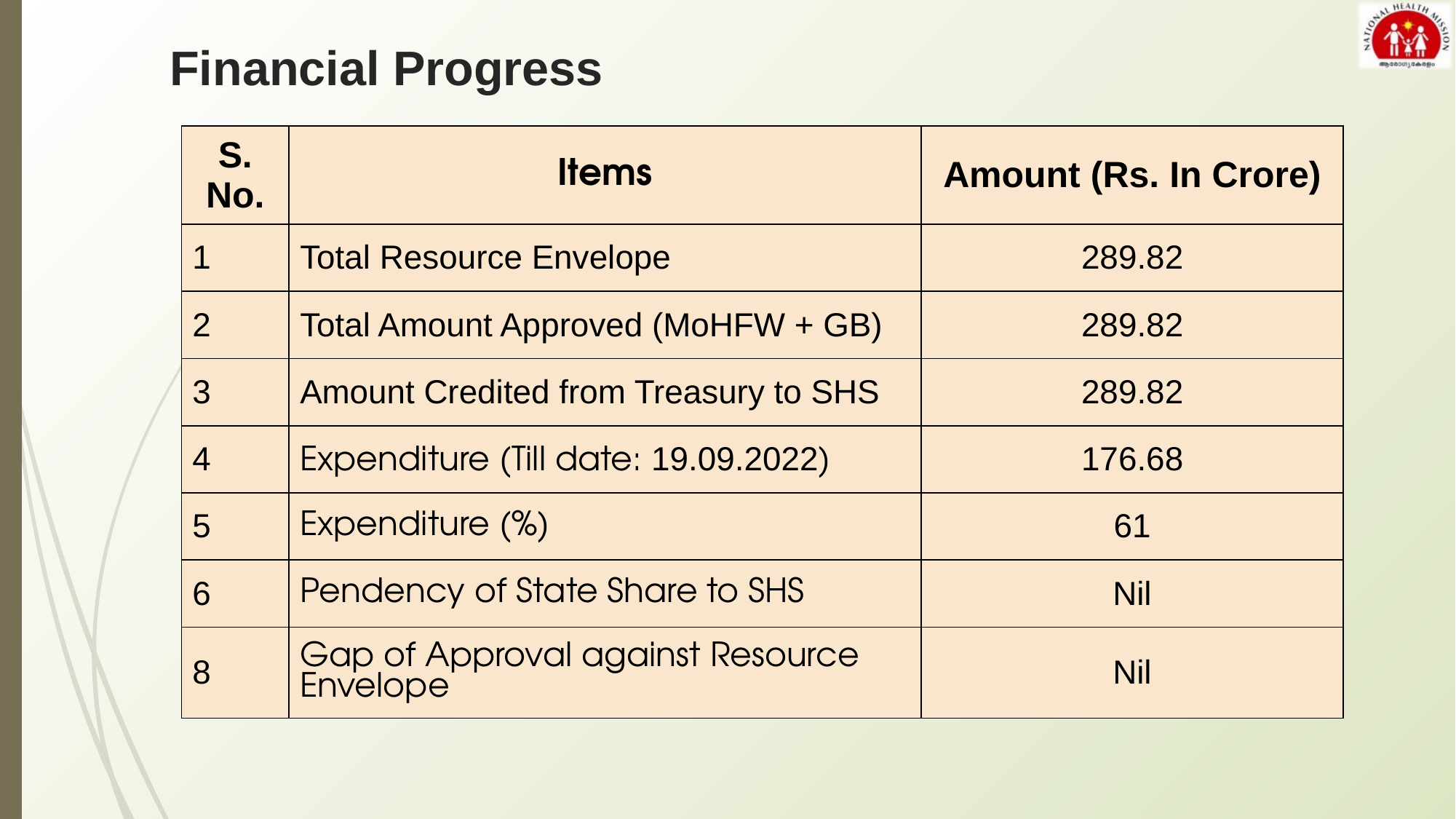

# Financial Progress
| S. No. | Items | Amount (Rs. In Crore) |
| --- | --- | --- |
| 1 | Total Resource Envelope | 289.82 |
| 2 | Total Amount Approved (MoHFW + GB) | 289.82 |
| 3 | Amount Credited from Treasury to SHS | 289.82 |
| 4 | Expenditure (Till date: 19.09.2022) | 176.68 |
| 5 | Expenditure (%) | 61 |
| 6 | Pendency of State Share to SHS | Nil |
| 8 | Gap of Approval against Resource Envelope | Nil |